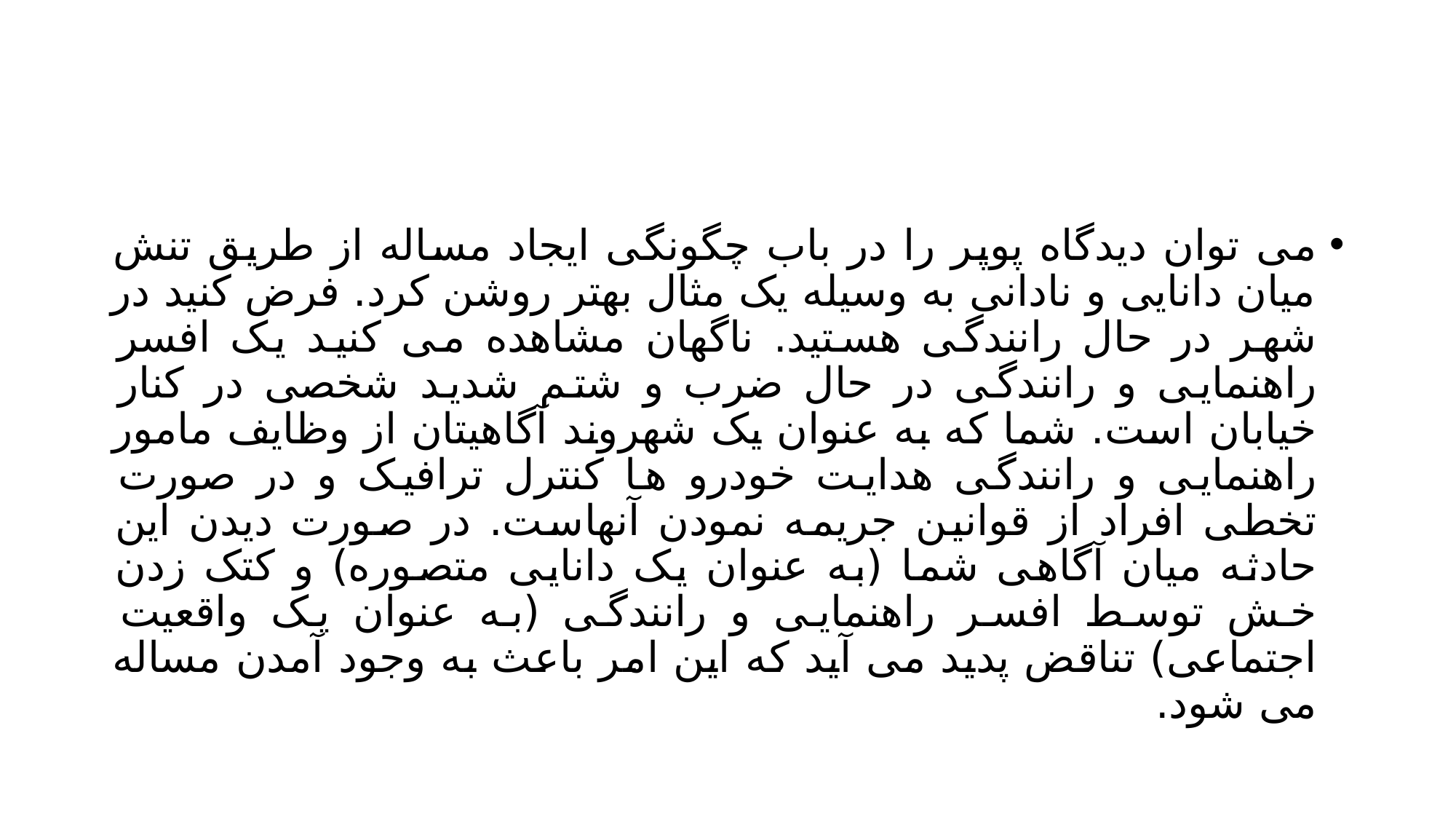

#
می توان دیدگاه پوپر را در باب چگونگی ایجاد مساله از طریق تنش میان دانایی و نادانی به وسیله یک مثال بهتر روشن کرد. فرض کنید در شهر در حال رانندگی هستید. ناگهان مشاهده می کنید یک افسر راهنمایی و رانندگی در حال ضرب و شتم شدید شخصی در کنار خیابان است. شما که به عنوان یک شهروند آگاهیتان از وظایف مامور راهنمایی و رانندگی هدایت خودرو ها کنترل ترافیک و در صورت تخطی افراد از قوانین جریمه نمودن آنهاست. در صورت دیدن این حادثه میان آگاهی شما (به عنوان یک دانایی متصوره) و کتک زدن خش توسط افسر راهنمایی و رانندگی (به عنوان یک واقعیت اجتماعی) تناقض پدید می آید که این امر باعث به وجود آمدن مساله می شود.